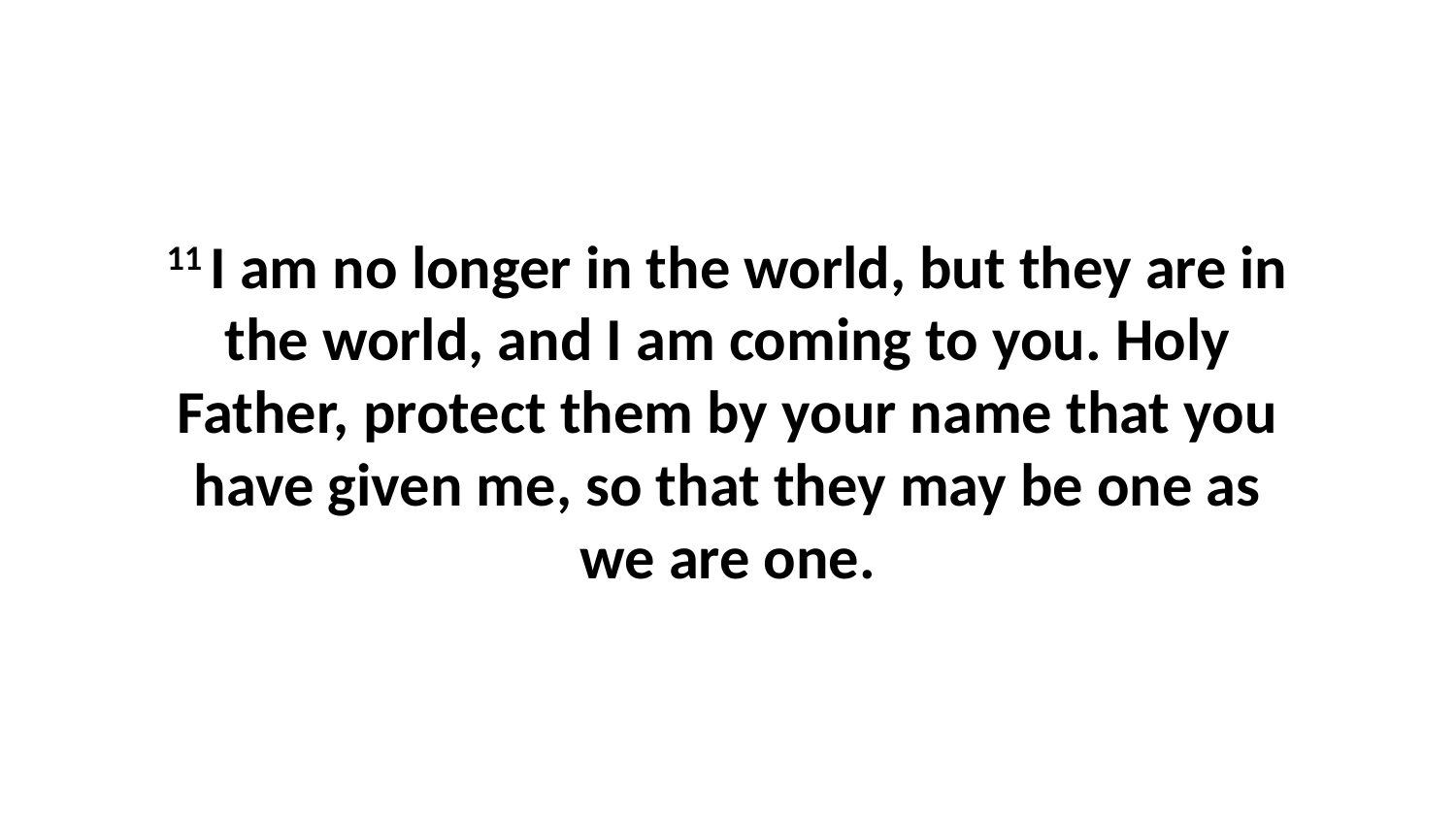

11 I am no longer in the world, but they are in the world, and I am coming to you. Holy Father, protect them by your name that you have given me, so that they may be one as we are one.